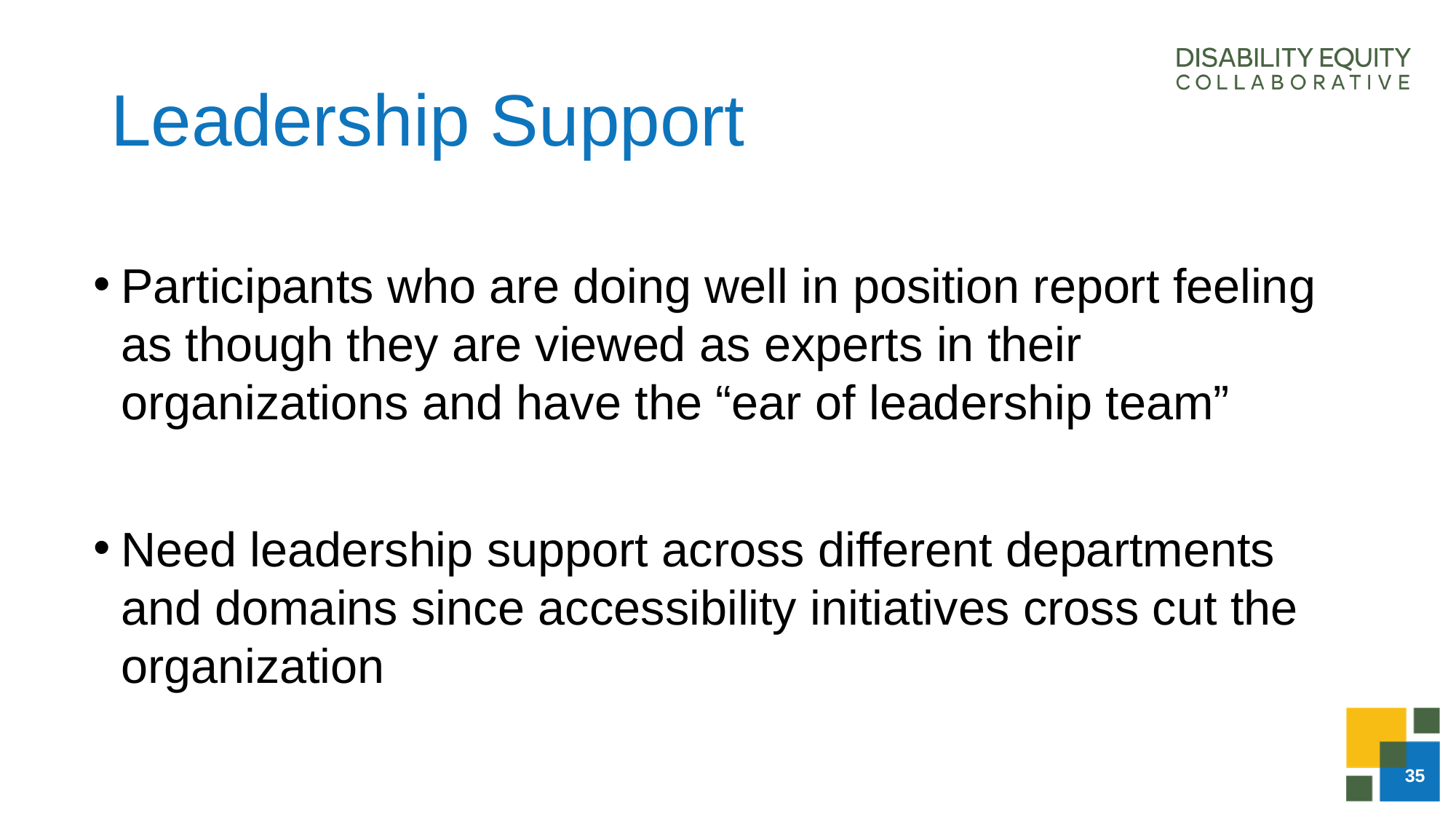

# Leadership Support

Participants who are doing well in position report feeling as though they are viewed as experts in their organizations and have the “ear of leadership team”

Need leadership support across different departments and domains since accessibility initiatives cross cut the organization